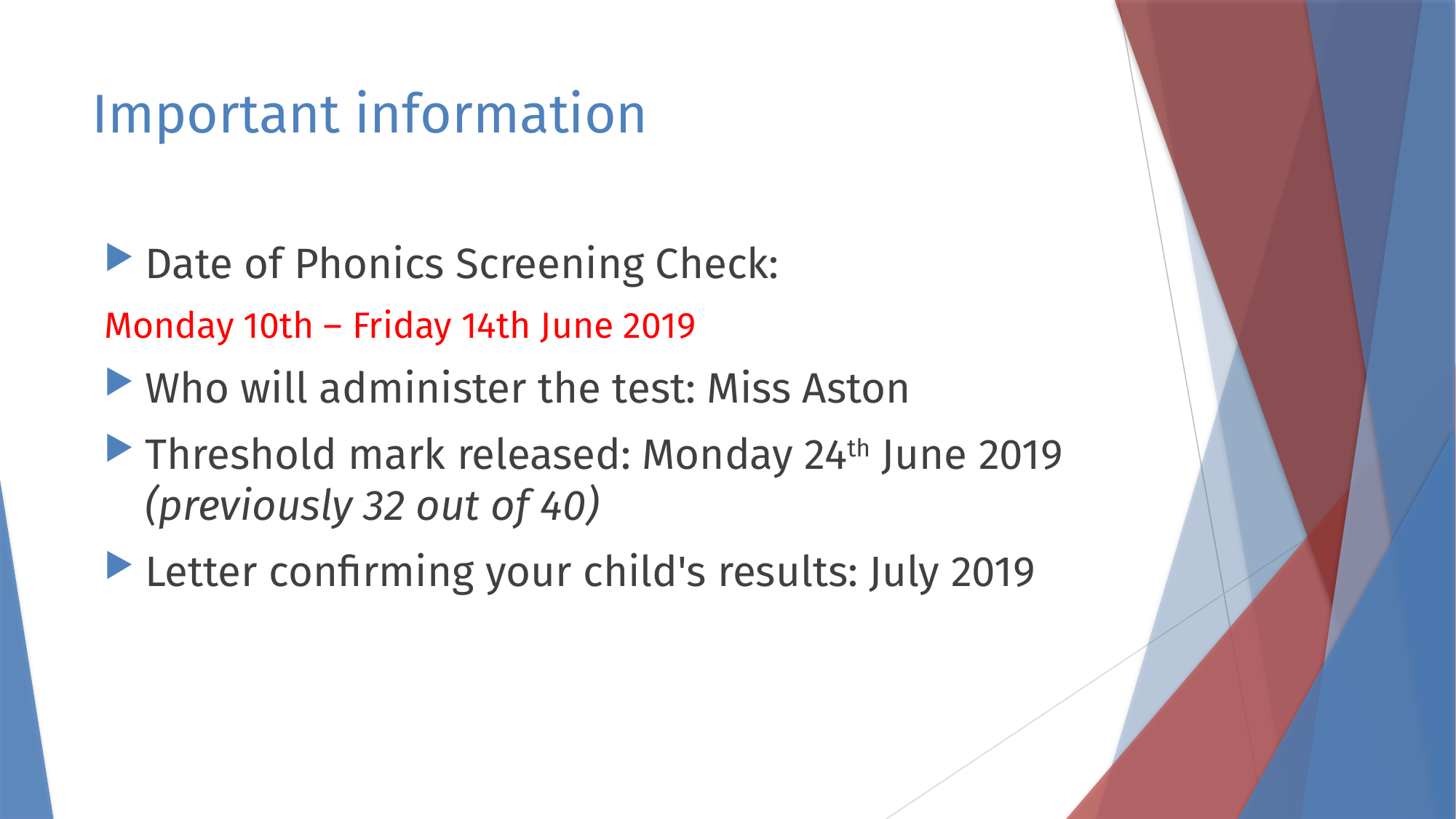

# Important information
Date of Phonics Screening Check:
Monday 10th – Friday 14th June 2019
Who will administer the test: Miss Aston
Threshold mark released: Monday 24th June 2019 (previously 32 out of 40)
Letter confirming your child's results: July 2019